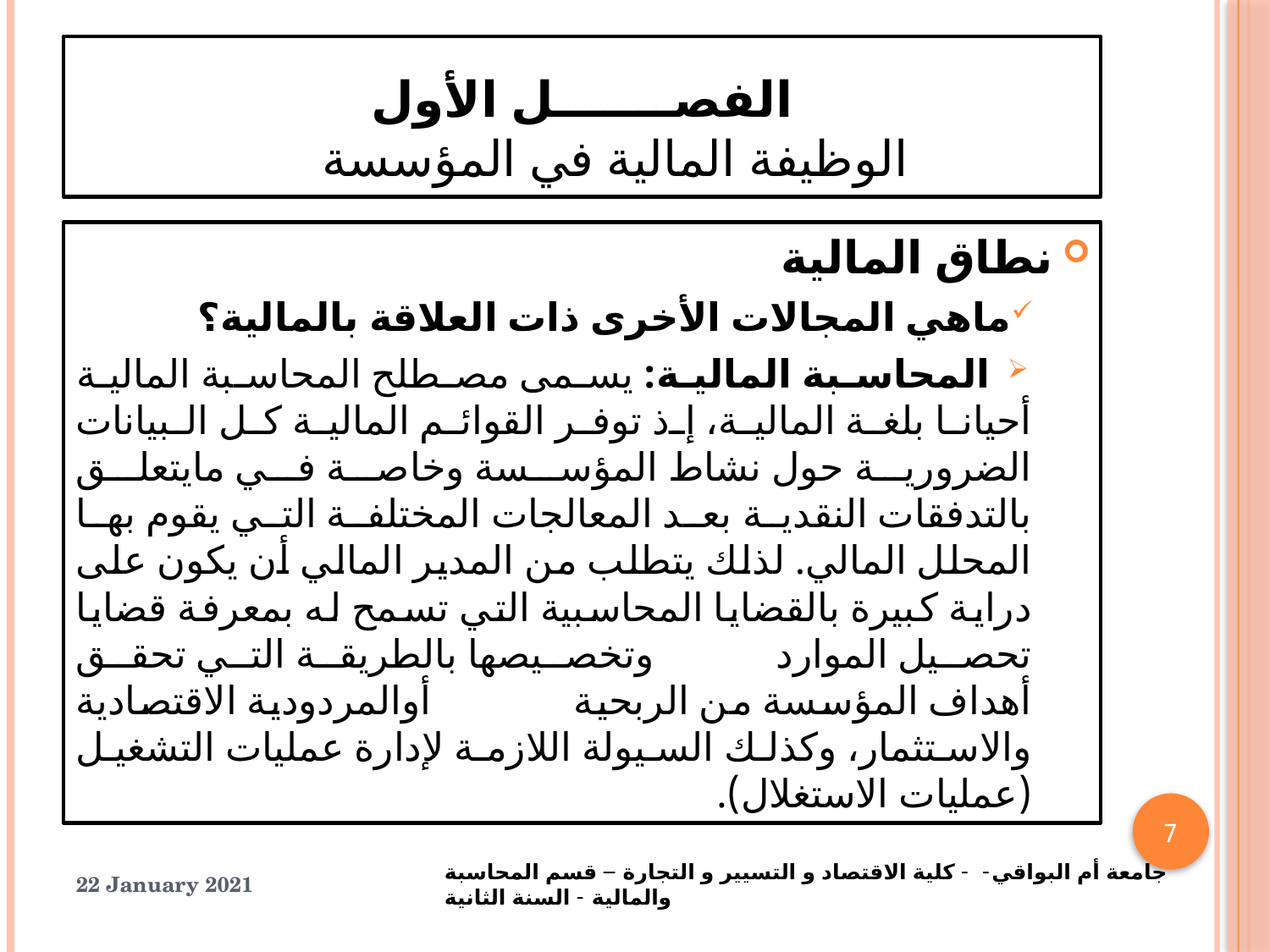

# الفصـــــــل الأول الوظيفة المالية في المؤسسة
نطاق المالية
ماهي المجالات الأخرى ذات العلاقة بالمالية؟
 المحاسبة المالية: يسمى مصطلح المحاسبة المالية أحيانا بلغة المالية، إذ توفر القوائم المالية كل البيانات الضرورية حول نشاط المؤسسة وخاصة في مايتعلق بالتدفقات النقدية بعد المعالجات المختلفة التي يقوم بها المحلل المالي. لذلك يتطلب من المدير المالي أن يكون على دراية كبيرة بالقضايا المحاسبية التي تسمح له بمعرفة قضايا تحصيل الموارد            وتخصيصها بالطريقة التي تحقق أهداف المؤسسة من الربحية              أوالمردودية الاقتصادية والاستثمار، وكذلك السيولة اللازمة لإدارة عمليات التشغيل (عمليات الاستغلال).

7
جامعة أم البواقي-  - كلية الاقتصاد و التسيير و التجارة – قسم المحاسبة والمالية - السنة الثانية
22 January 2021